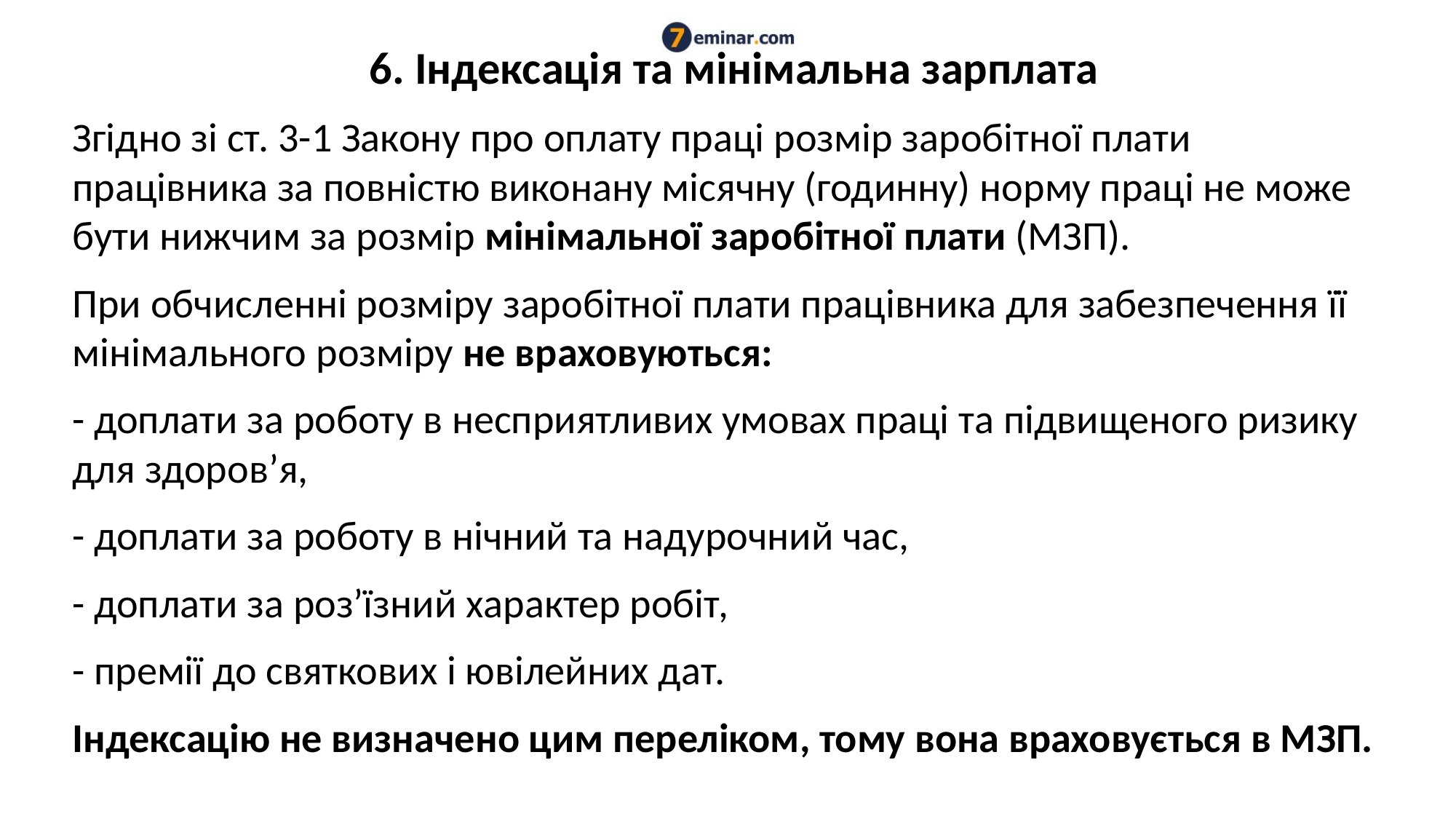

# 6. Індексація та мінімальна зарплата
Згідно зі ст. 3-1 Закону про оплату праці розмір заробітної плати працівника за повністю виконану місячну (годинну) норму праці не може бути нижчим за розмір мінімальної заробітної плати (МЗП).
При обчисленні розміру заробітної плати працівника для забезпечення її мінімального розміру не враховуються:
- доплати за роботу в несприятливих умовах праці та підвищеного ризику для здоров’я,
- доплати за роботу в нічний та надурочний час,
- доплати за роз’їзний характер робіт,
- премії до святкових і ювілейних дат.
Індексацію не визначено цим переліком, тому вона враховується в МЗП.
41